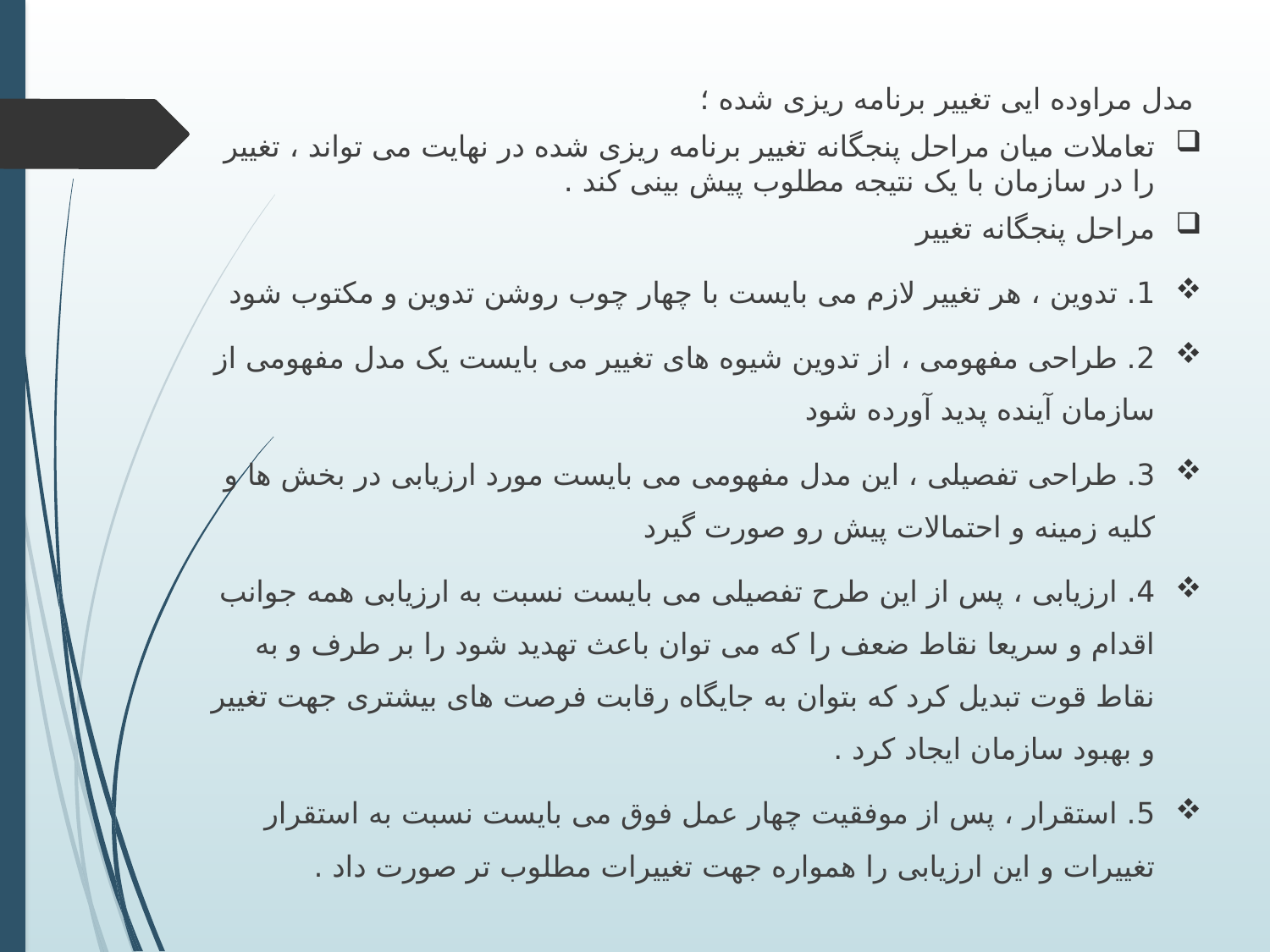

مدل مراوده ایی تغییر برنامه ریزی شده ؛
تعاملات میان مراحل پنجگانه تغییر برنامه ریزی شده در نهایت می تواند ، تغییر را در سازمان با یک نتیجه مطلوب پیش بینی کند .
مراحل پنجگانه تغییر
1. تدوین ، هر تغییر لازم می بایست با چهار چوب روشن تدوین و مکتوب شود
2. طراحی مفهومی ، از تدوین شیوه های تغییر می بایست یک مدل مفهومی از سازمان آینده پدید آورده شود
3. طراحی تفصیلی ، این مدل مفهومی می بایست مورد ارزیابی در بخش ها و کلیه زمینه و احتمالات پیش رو صورت گیرد
4. ارزیابی ، پس از این طرح تفصیلی می بایست نسبت به ارزیابی همه جوانب اقدام و سریعا نقاط ضعف را که می توان باعث تهدید شود را بر طرف و به نقاط قوت تبدیل کرد که بتوان به جایگاه رقابت فرصت های بیشتری جهت تغییر و بهبود سازمان ایجاد کرد .
5. استقرار ، پس از موفقیت چهار عمل فوق می بایست نسبت به استقرار تغییرات و این ارزیابی را همواره جهت تغییرات مطلوب تر صورت داد .